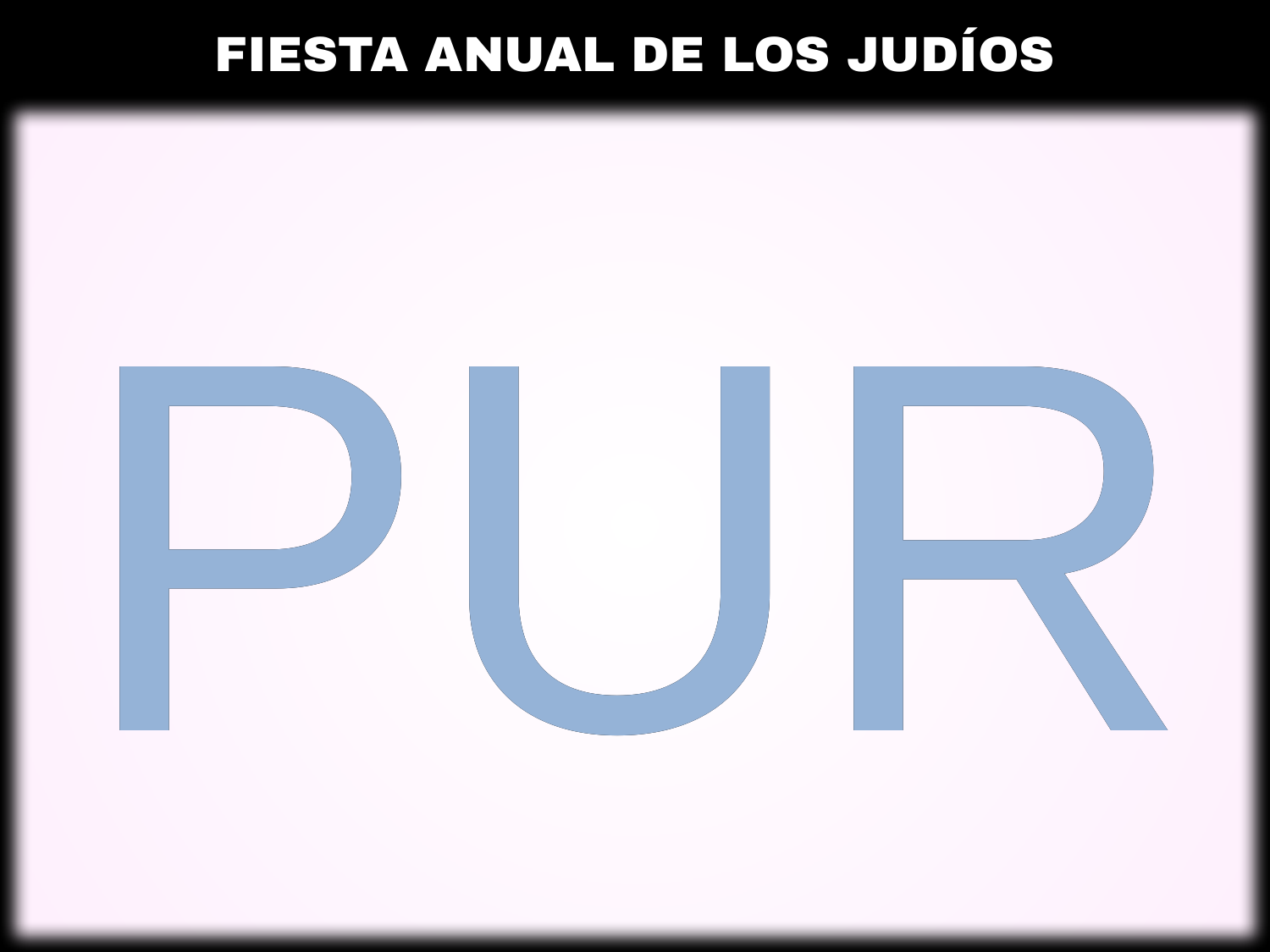

FIESTA ANUAL DE LOS JUDÍOS

PURIM
PURIM